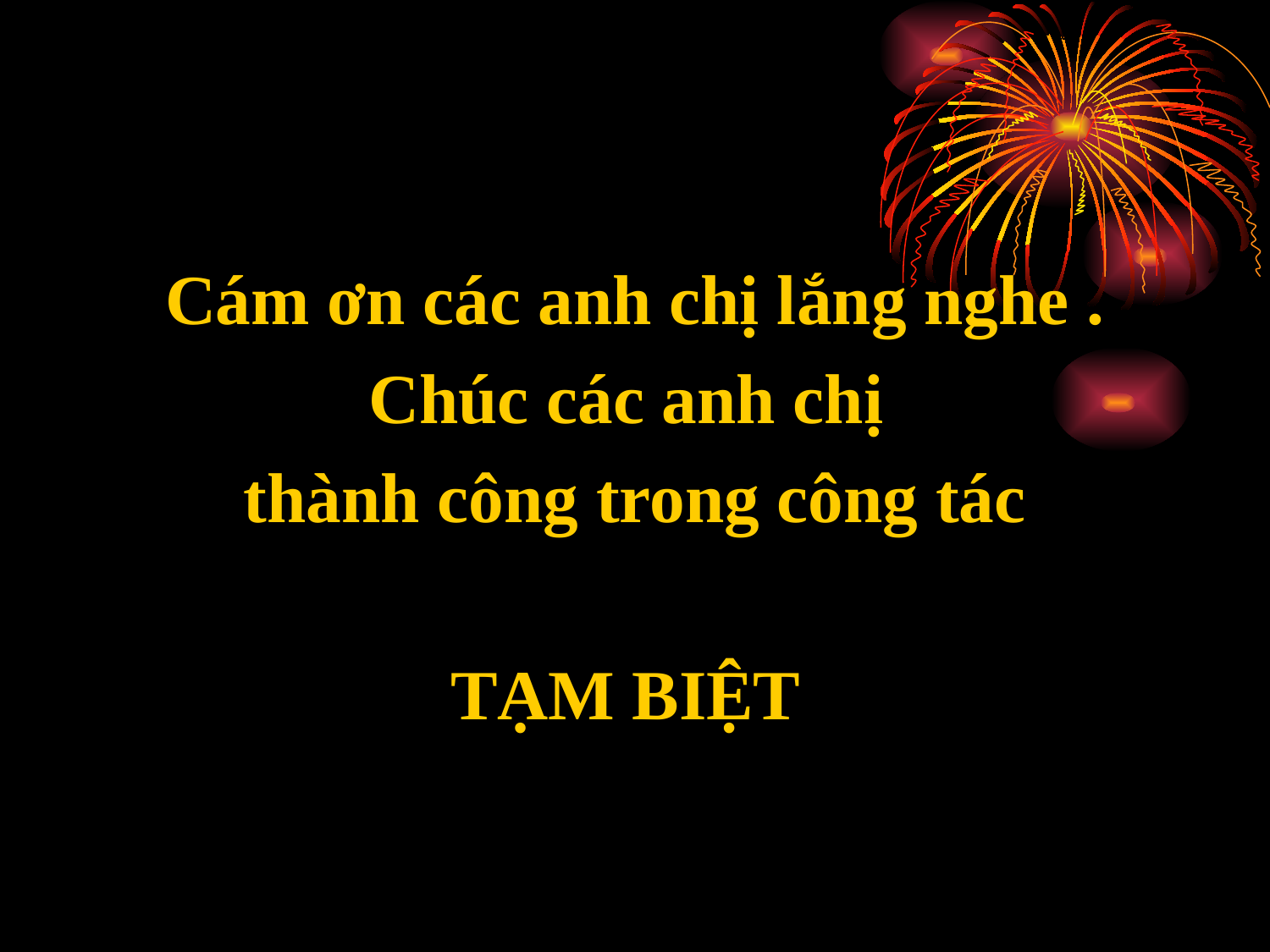

Cám ơn các anh chị lắng nghe .
Chúc các anh chị
thành công trong công tác

TẠM BIỆT